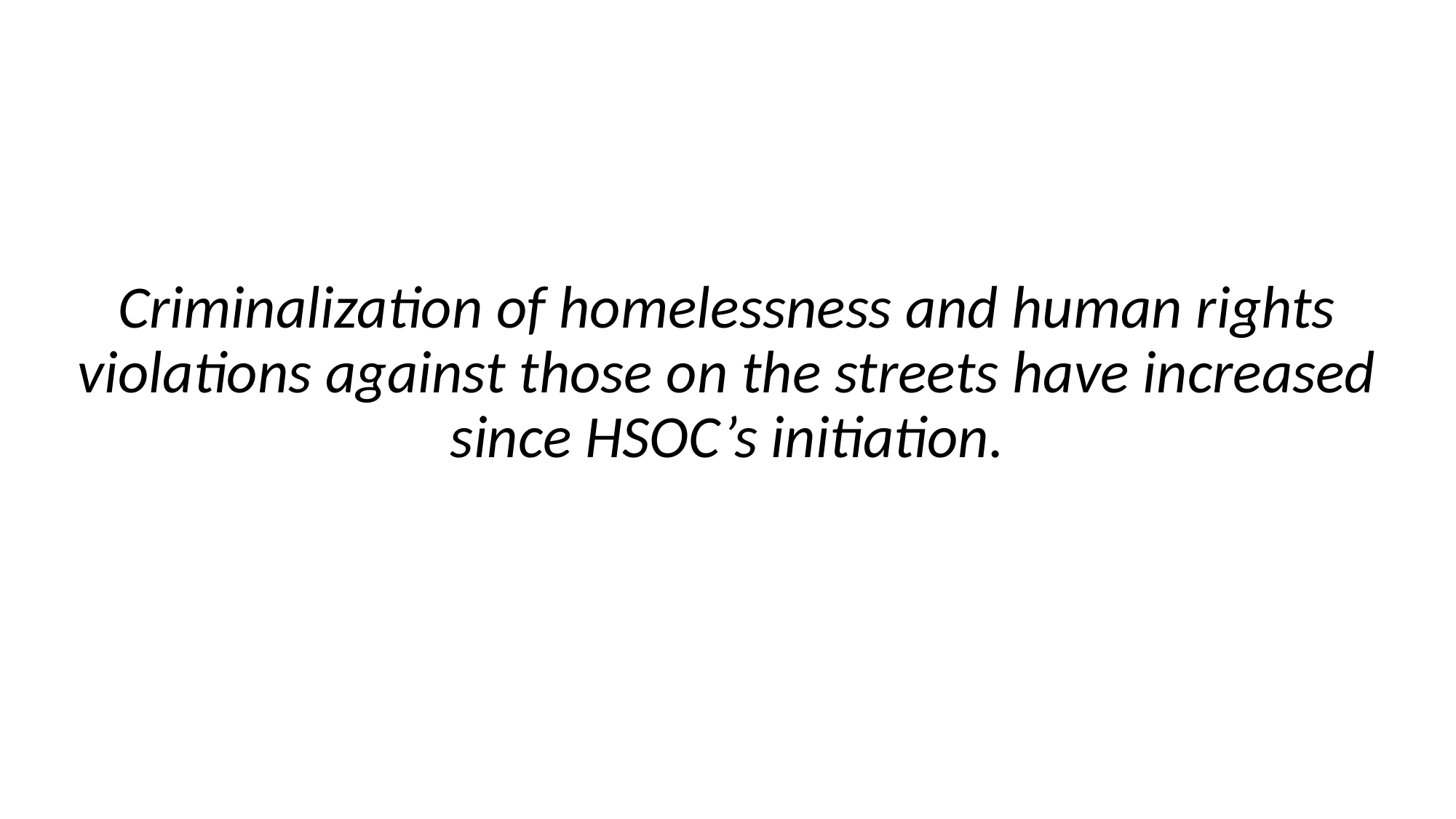

# Criminalization of homelessness and human rights violations against those on the streets have increased since HSOC’s initiation.